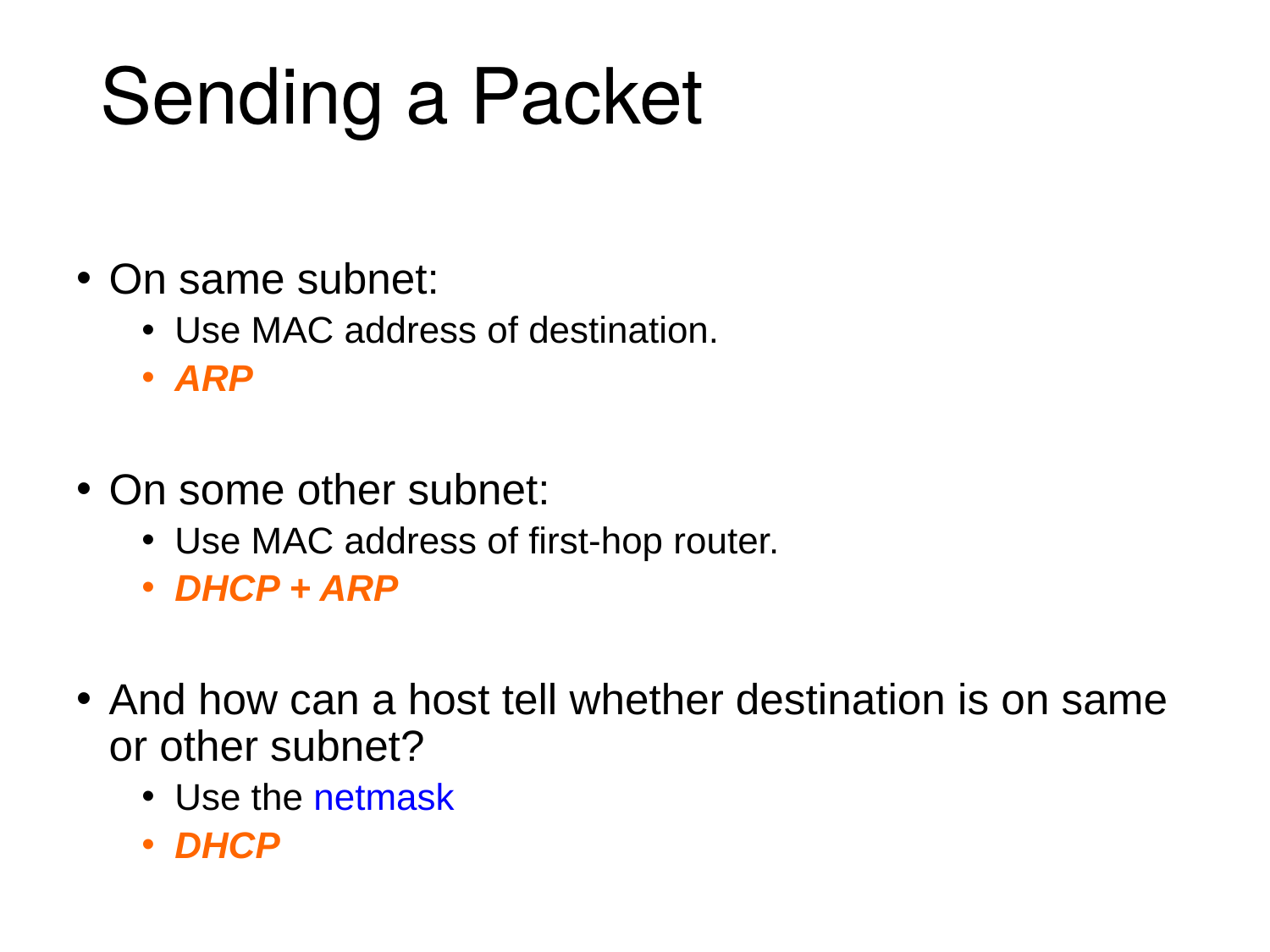

# Sending a Packet
On same subnet:
Use MAC address of destination.
ARP

On some other subnet:
Use MAC address of first-hop router.
DHCP + ARP

And how can a host tell whether destination is on same or other subnet?
Use the netmask
DHCP